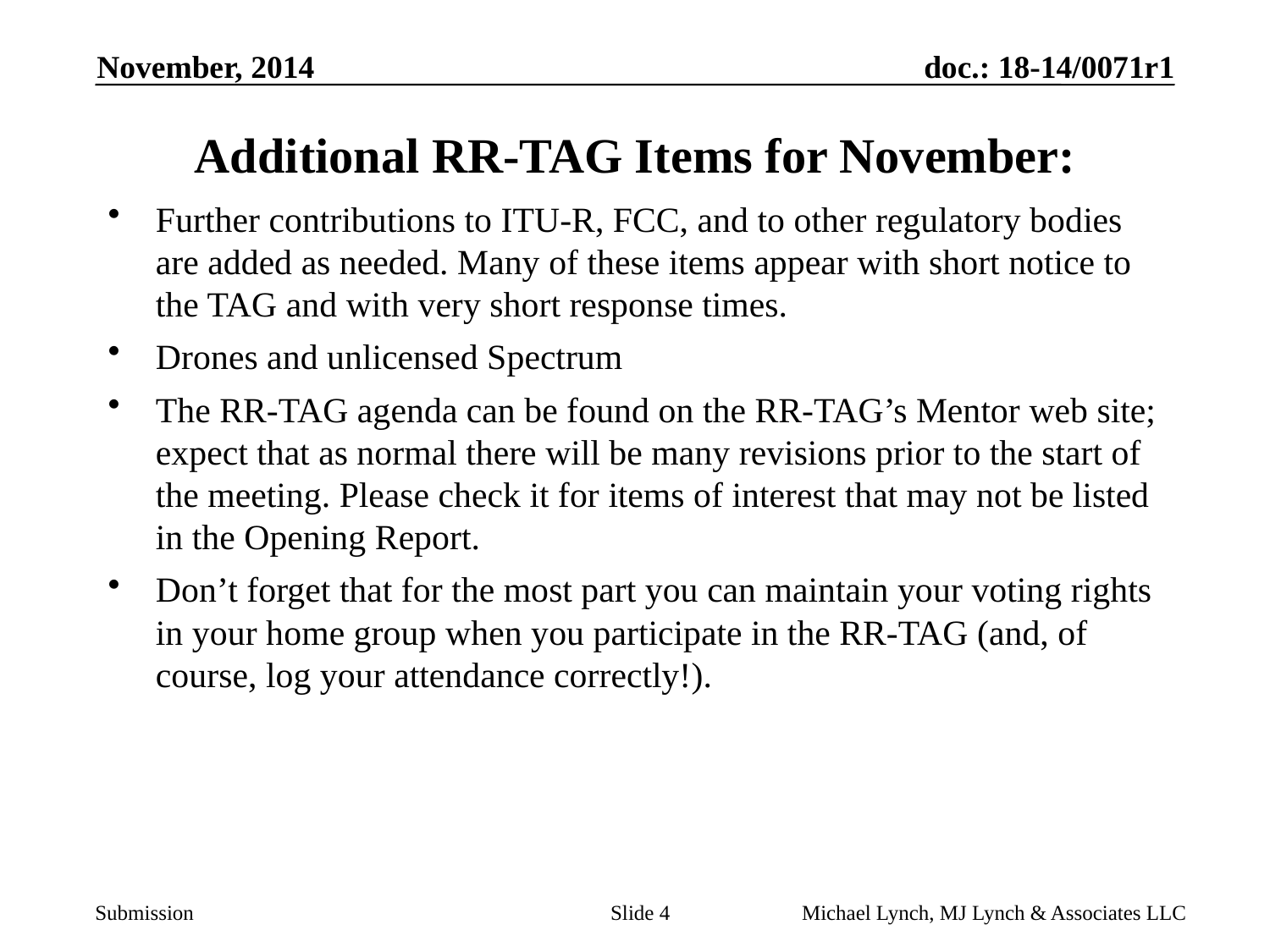

November, 2014
# Additional RR-TAG Items for November:
Further contributions to ITU-R, FCC, and to other regulatory bodies are added as needed. Many of these items appear with short notice to the TAG and with very short response times.
Drones and unlicensed Spectrum
The RR-TAG agenda can be found on the RR-TAG’s Mentor web site; expect that as normal there will be many revisions prior to the start of the meeting. Please check it for items of interest that may not be listed in the Opening Report.
Don’t forget that for the most part you can maintain your voting rights in your home group when you participate in the RR-TAG (and, of course, log your attendance correctly!).
Slide 4
Michael Lynch, MJ Lynch & Associates LLC